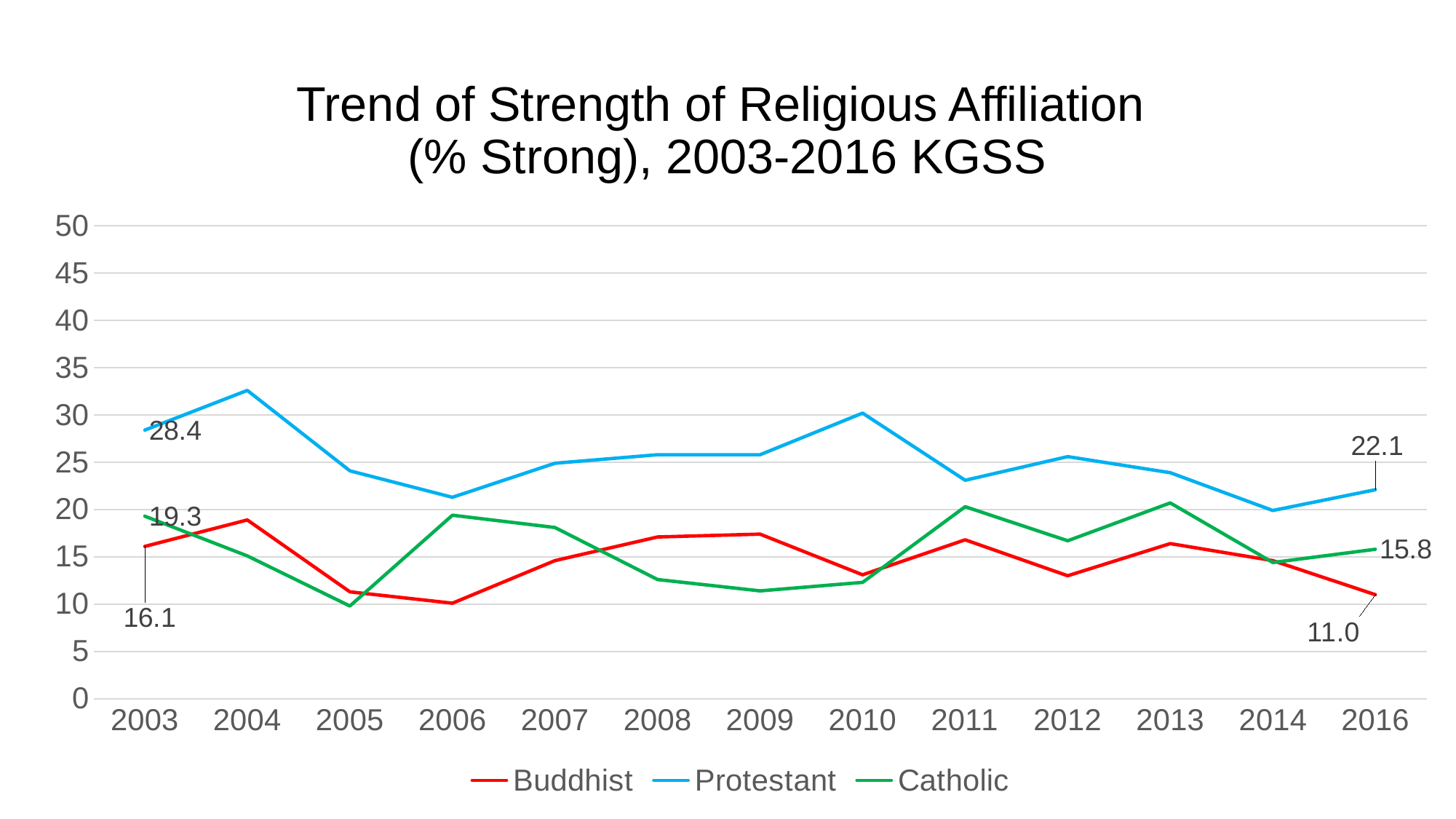

Trend of Strength of Religious Affiliation
(% Strong), 2003-2016 KGSS

### Chart

| Category | Buddhist | Protestant | Catholic |
|---|---|---|---|
| 2003 | 16.1 | 28.4 | 19.3 |
| 2004 | 18.9 | 32.6 | 15.1 |
| 2005 | 11.3 | 24.1 | 9.8 |
| 2006 | 10.1 | 21.3 | 19.4 |
| 2007 | 14.6 | 24.9 | 18.1 |
| 2008 | 17.1 | 25.8 | 12.6 |
| 2009 | 17.4 | 25.8 | 11.4 |
| 2010 | 13.1 | 30.2 | 12.3 |
| 2011 | 16.8 | 23.1 | 20.3 |
| 2012 | 13.0 | 25.6 | 16.7 |
| 2013 | 16.4 | 23.9 | 20.7 |
| 2014 | 14.6 | 19.9 | 14.4 |
| 2016 | 11.0 | 22.1 | 15.8 |